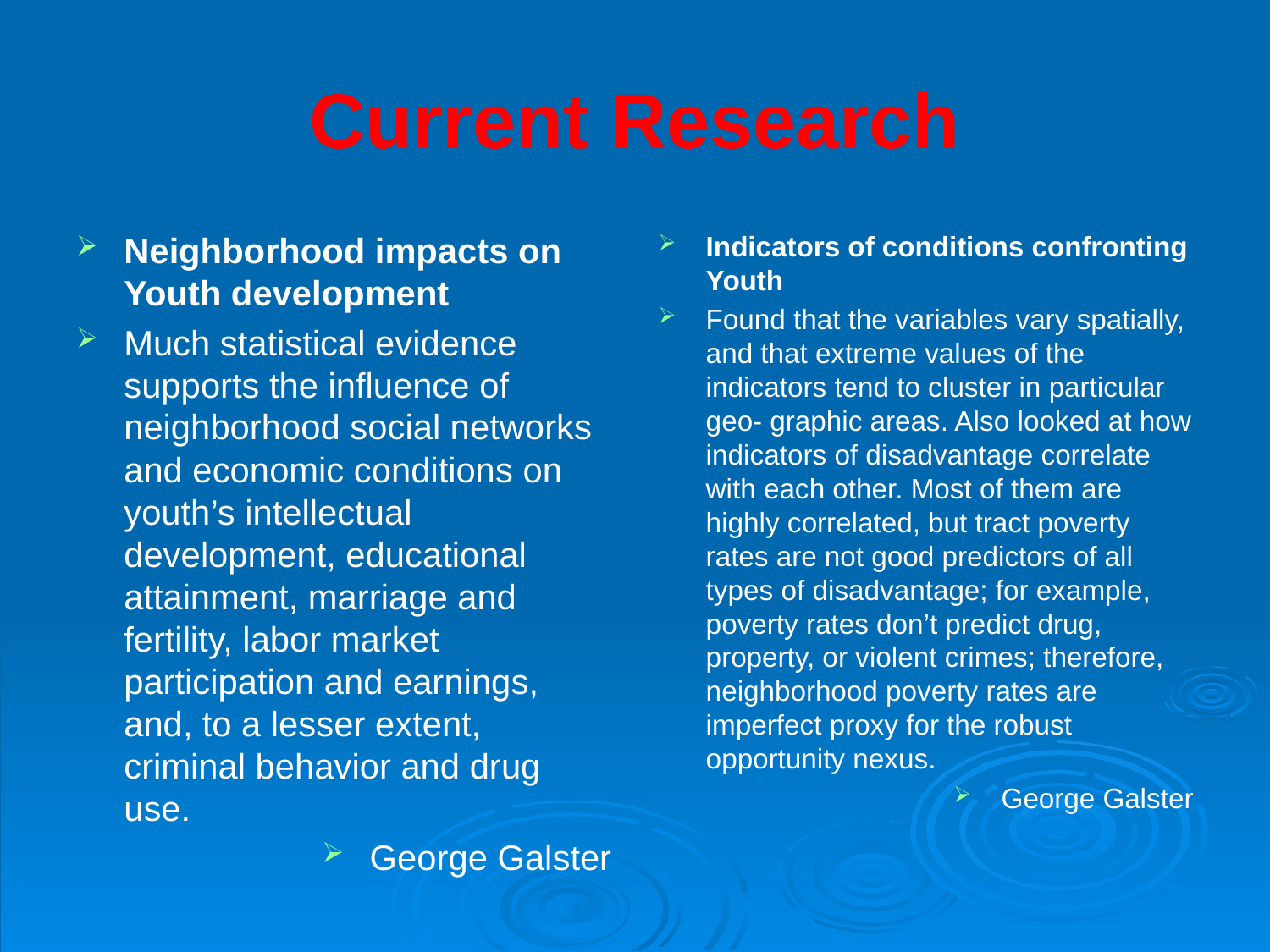

# Current Research
Neighborhood impacts on Youth development
Much statistical evidence supports the influence of neighborhood social networks and economic conditions on youth’s intellectual development, educational attainment, marriage and fertility, labor market participation and earnings, and, to a lesser extent, criminal behavior and drug use.
George Galster

Indicators of conditions confronting Youth
Found that the variables vary spatially, and that extreme values of the indicators tend to cluster in particular geo- graphic areas. Also looked at how indicators of disadvantage correlate with each other. Most of them are highly correlated, but tract poverty rates are not good predictors of all types of disadvantage; for example, poverty rates don’t predict drug, property, or violent crimes; therefore, neighborhood poverty rates are imperfect proxy for the robust opportunity nexus.
George Galster